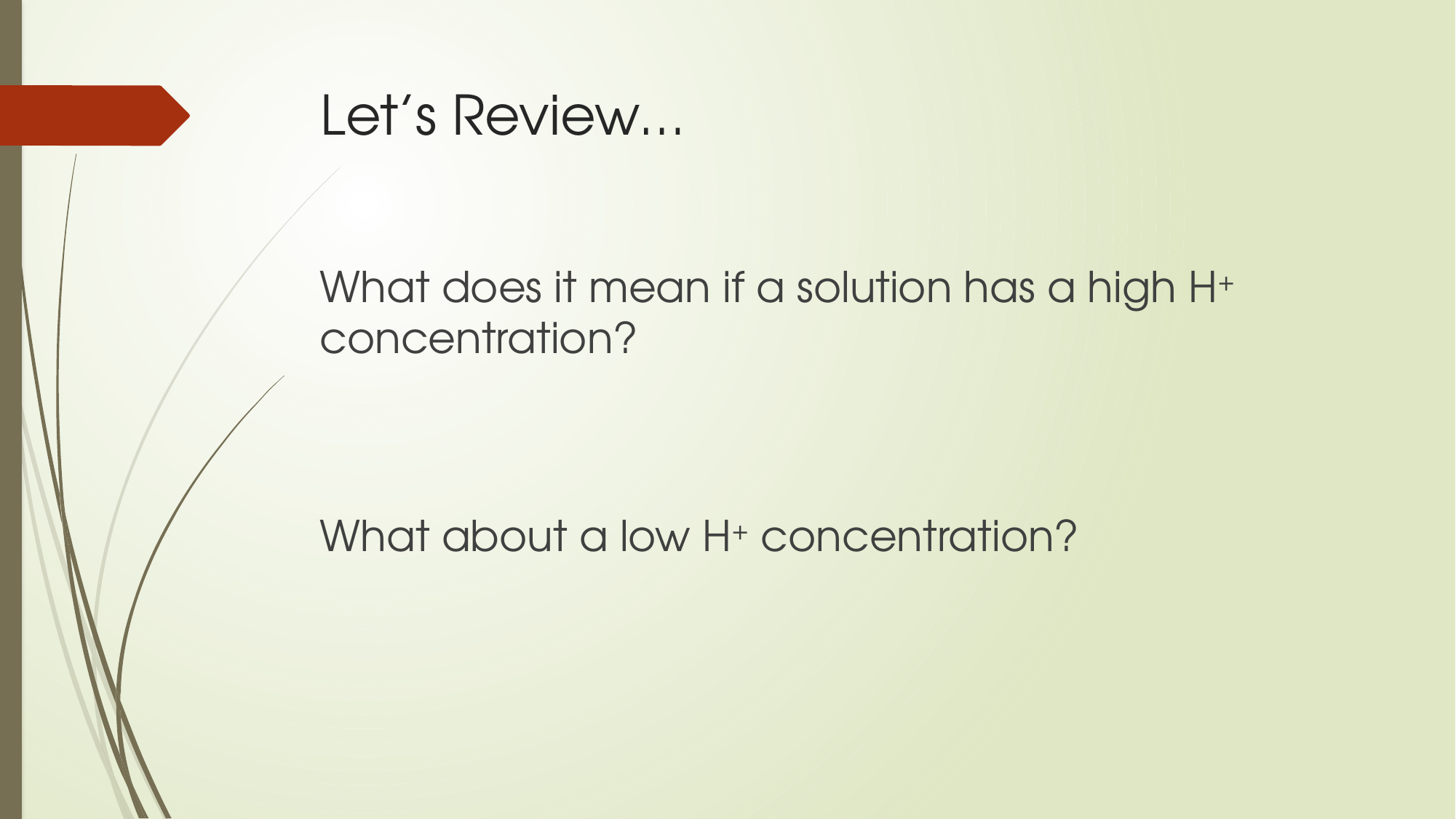

# Let’s Review…
What does it mean if a solution has a high H+ concentration?

What about a low H+ concentration?